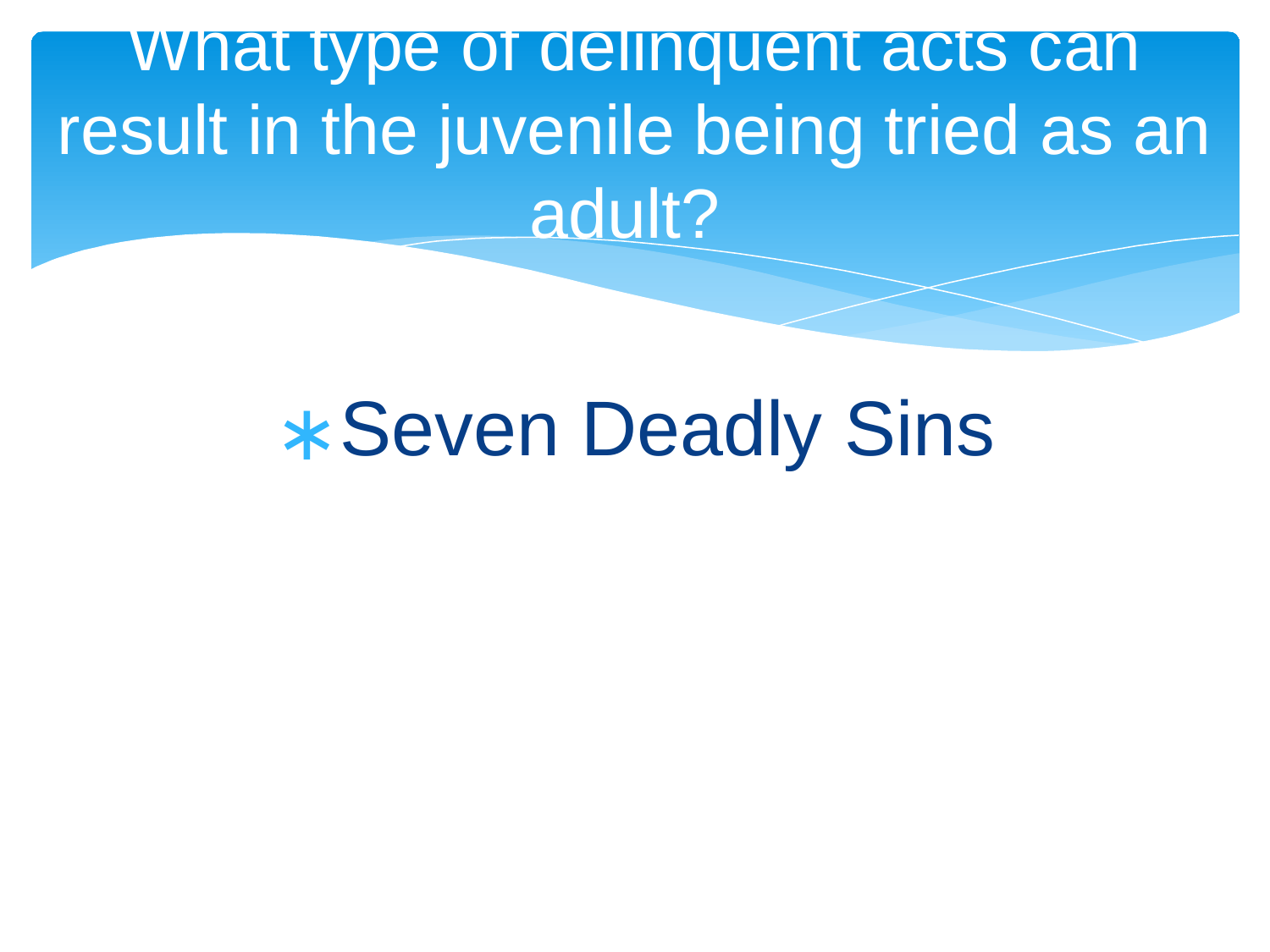

# What type of delinquent acts can result in the juvenile being tried as an adult?
Seven Deadly Sins